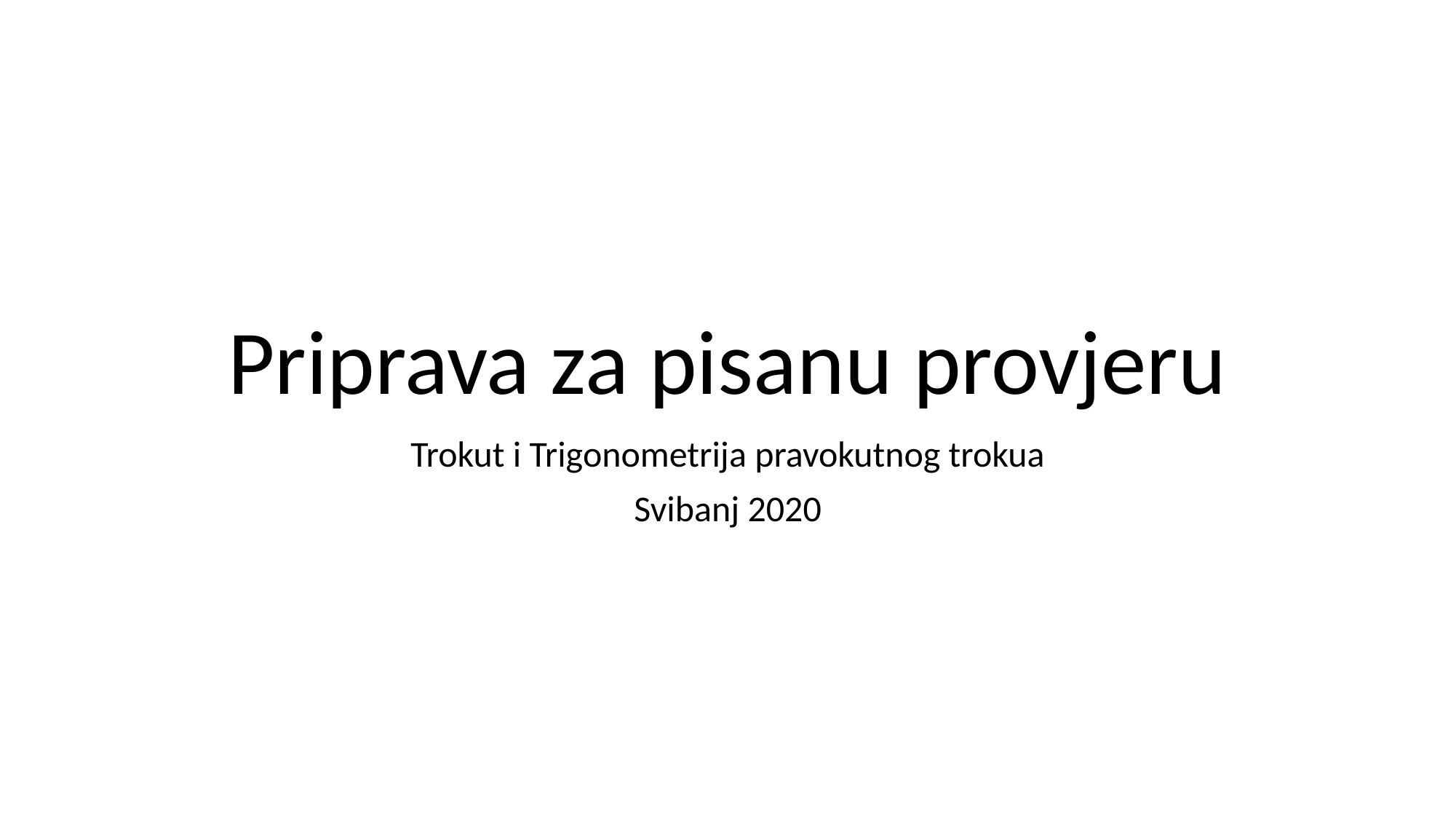

# Priprava za pisanu provjeru
Trokut i Trigonometrija pravokutnog trokua
Svibanj 2020